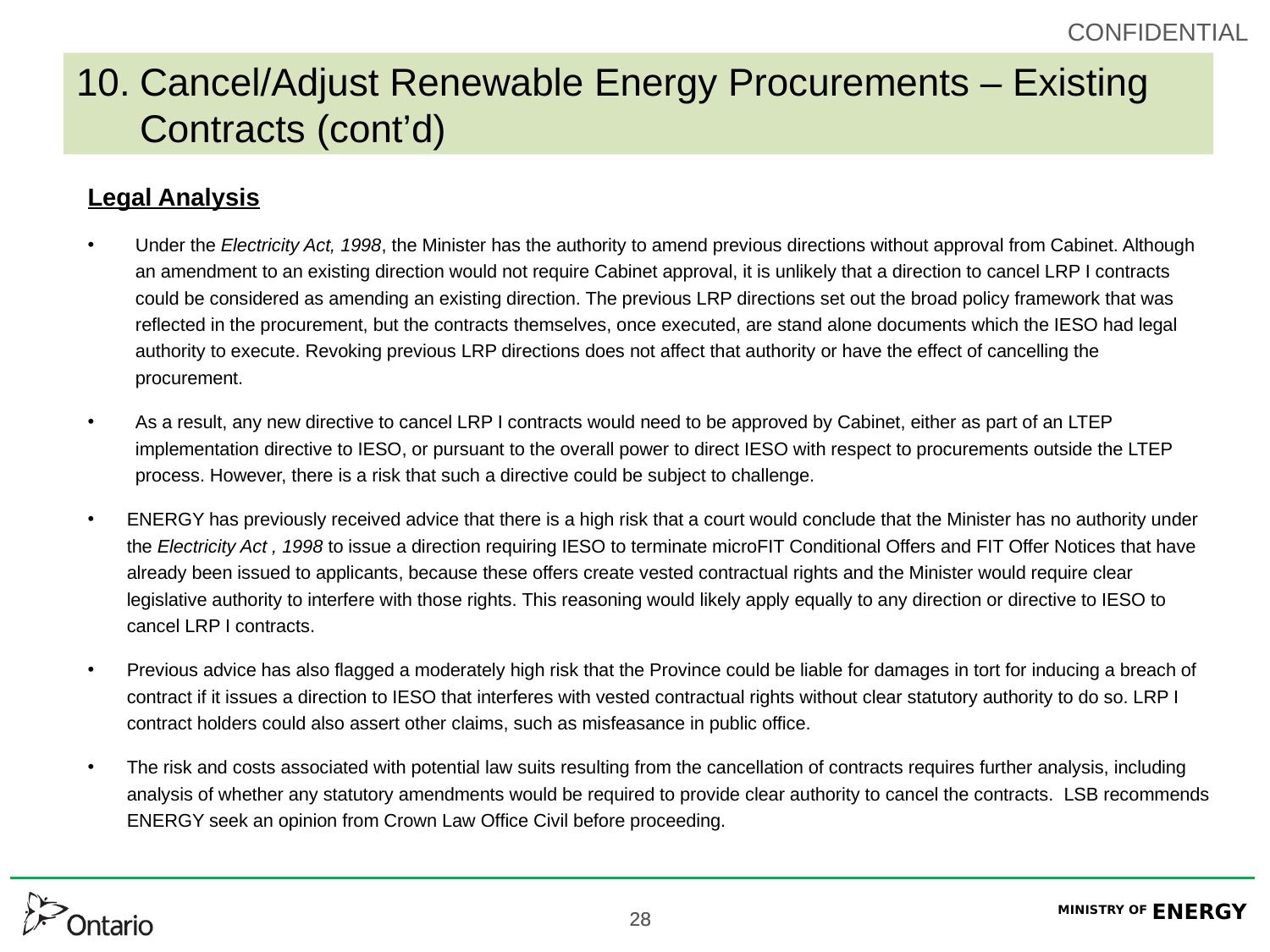

# Cancel/Adjust Renewable Energy Procurements – Existing Contracts (cont’d)
Legal Analysis
Under the Electricity Act, 1998, the Minister has the authority to amend previous directions without approval from Cabinet. Although an amendment to an existing direction would not require Cabinet approval, it is unlikely that a direction to cancel LRP I contracts could be considered as amending an existing direction. The previous LRP directions set out the broad policy framework that was reflected in the procurement, but the contracts themselves, once executed, are stand alone documents which the IESO had legal authority to execute. Revoking previous LRP directions does not affect that authority or have the effect of cancelling the procurement.
As a result, any new directive to cancel LRP I contracts would need to be approved by Cabinet, either as part of an LTEP implementation directive to IESO, or pursuant to the overall power to direct IESO with respect to procurements outside the LTEP process. However, there is a risk that such a directive could be subject to challenge.
ENERGY has previously received advice that there is a high risk that a court would conclude that the Minister has no authority under the Electricity Act , 1998 to issue a direction requiring IESO to terminate microFIT Conditional Offers and FIT Offer Notices that have already been issued to applicants, because these offers create vested contractual rights and the Minister would require clear legislative authority to interfere with those rights. This reasoning would likely apply equally to any direction or directive to IESO to cancel LRP I contracts.
Previous advice has also flagged a moderately high risk that the Province could be liable for damages in tort for inducing a breach of contract if it issues a direction to IESO that interferes with vested contractual rights without clear statutory authority to do so. LRP I contract holders could also assert other claims, such as misfeasance in public office.
The risk and costs associated with potential law suits resulting from the cancellation of contracts requires further analysis, including analysis of whether any statutory amendments would be required to provide clear authority to cancel the contracts.  LSB recommends ENERGY seek an opinion from Crown Law Office Civil before proceeding.